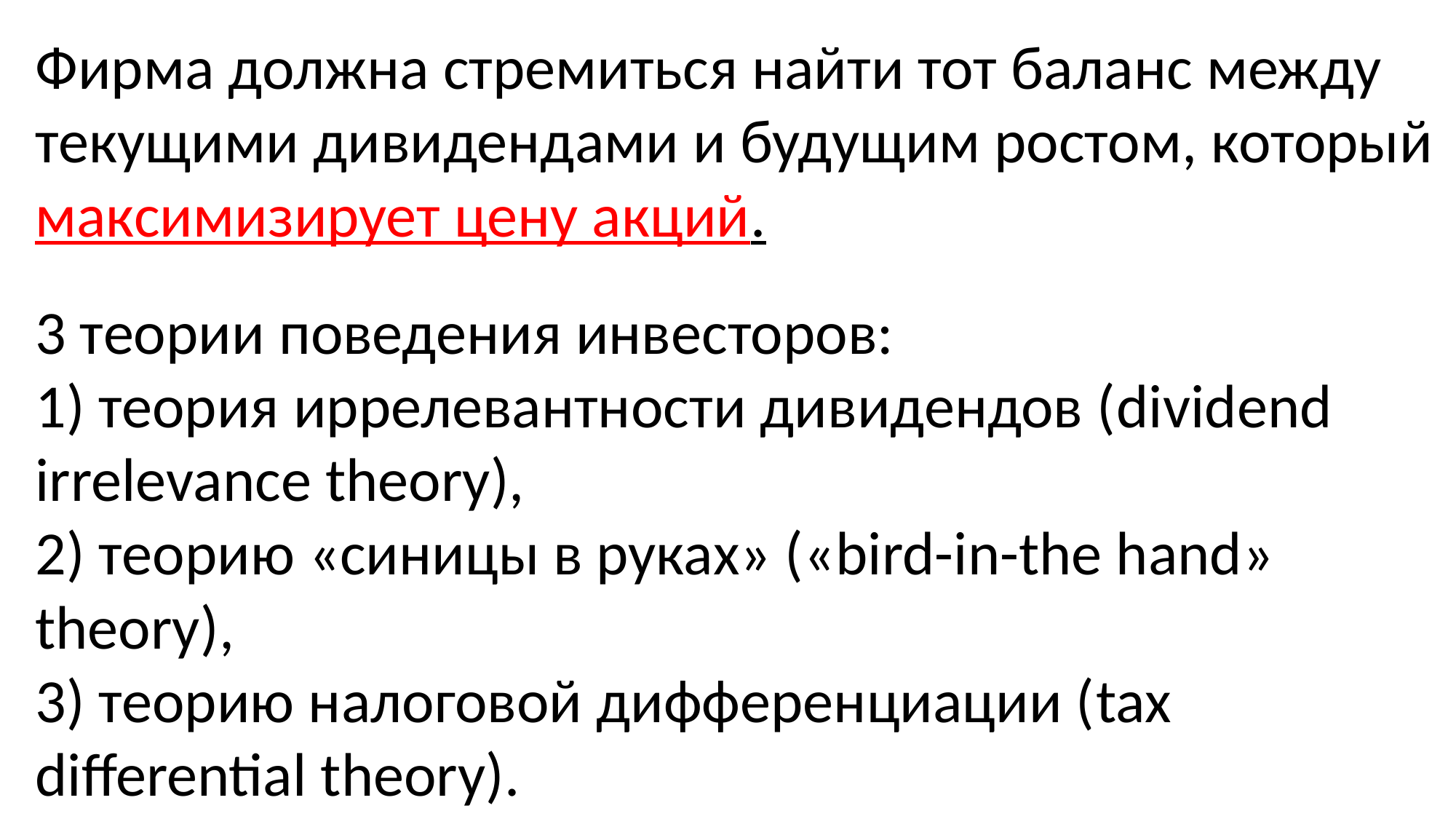

Фирма должна стремиться найти тот баланс между текущими дивидендами и будущим ростом, который максимизирует цену акций.

3 теории поведения инвесторов:
1) теория иррелевантности дивидендов (dividend irrelevance theory),
2) теорию «синицы в руках» («bird-in-the hand» theory),
3) теорию налоговой дифференциации (tax differential theory).